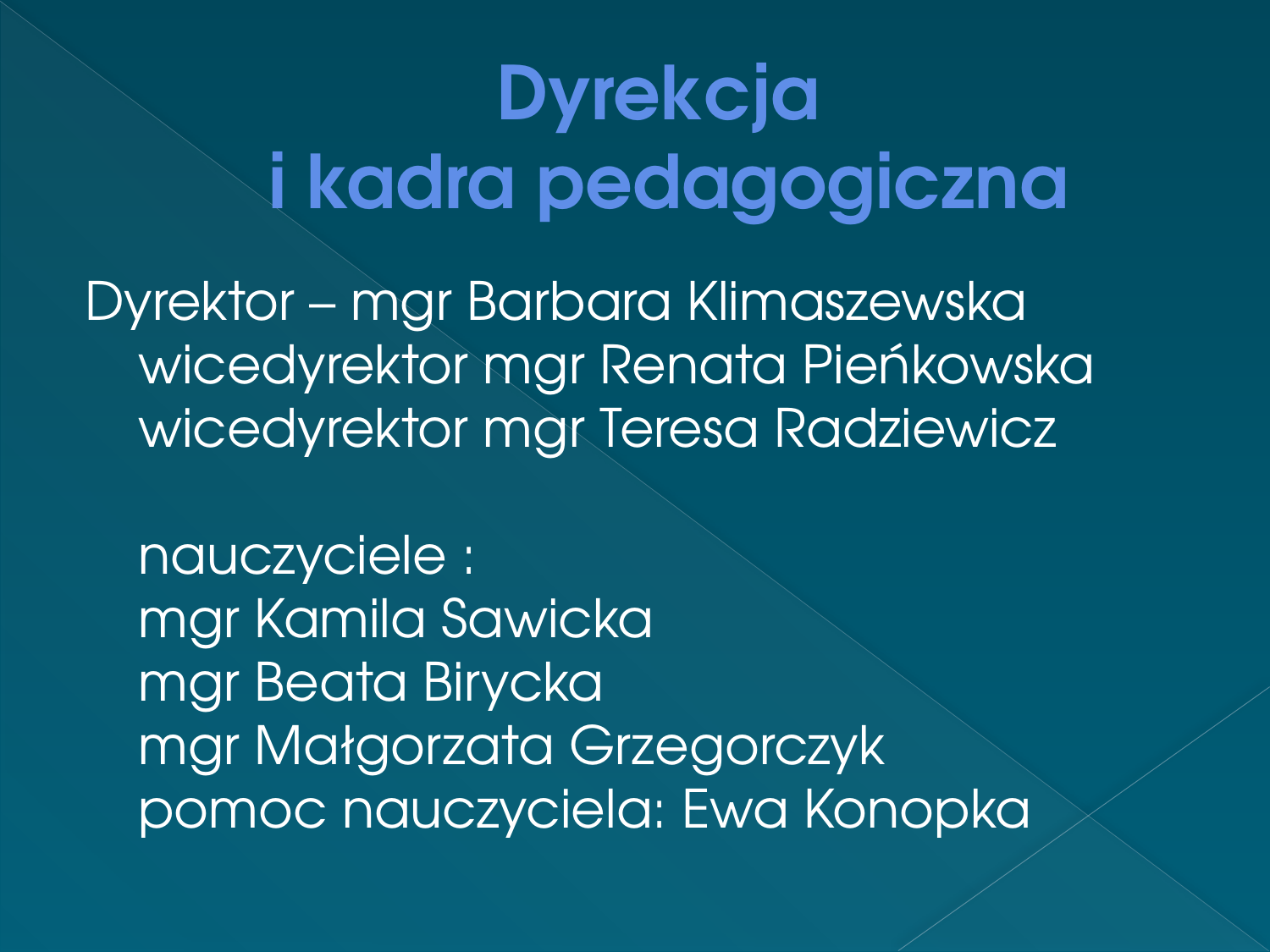

# Dyrekcja i kadra pedagogiczna
Dyrektor – mgr Barbara Klimaszewska
wicedyrektor mgr Renata Pieńkowska
wicedyrektor mgr Teresa Radziewicz
nauczyciele :
mgr Kamila Sawicka
mgr Beata Birycka
mgr Małgorzata Grzegorczyk
pomoc nauczyciela: Ewa Konopka